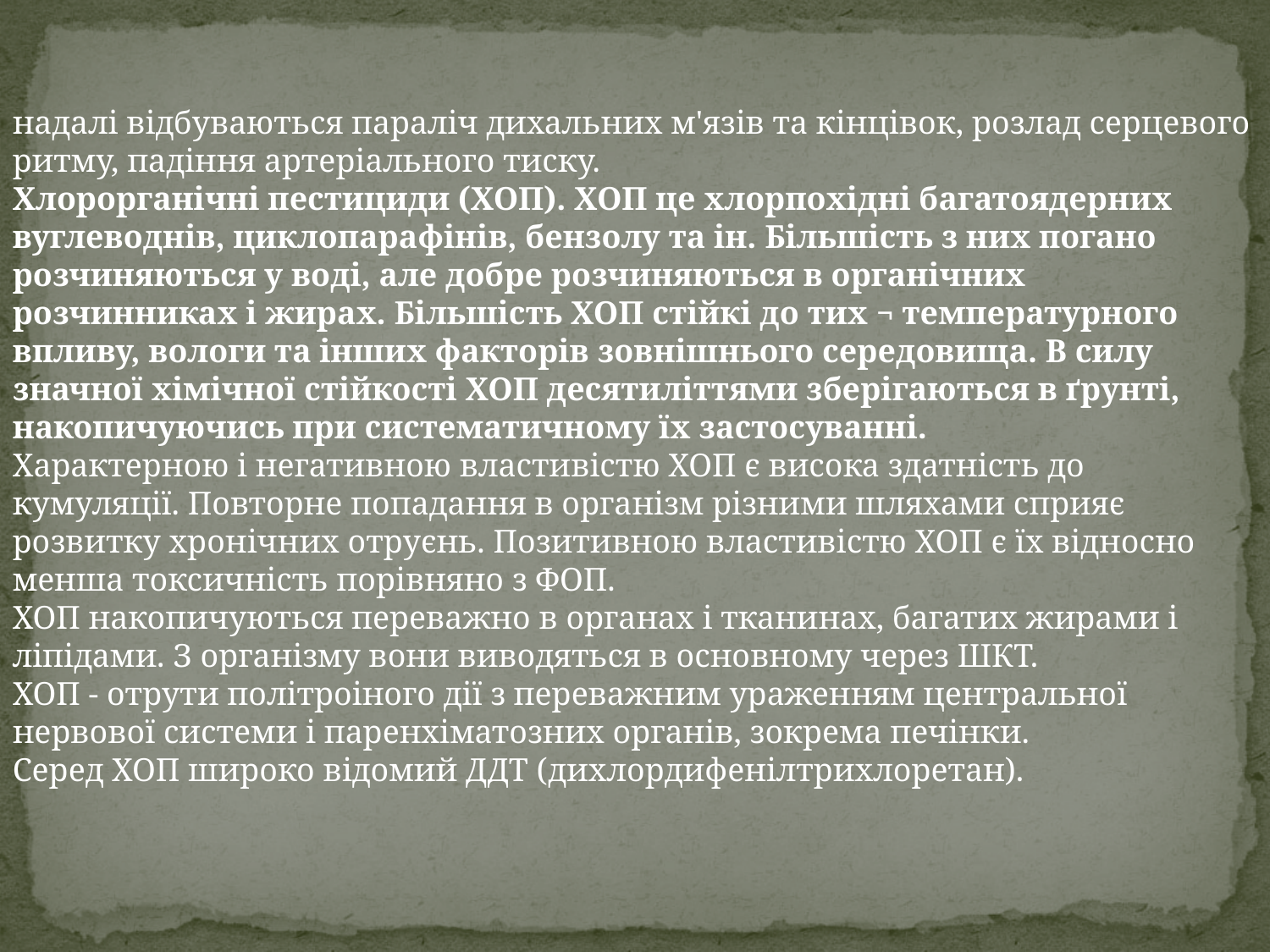

надалі відбуваються параліч дихальних м'язів та кінцівок, розлад серцевого ритму, падіння артеріального тиску.
Хлорорганічні пестициди (ХОП). ХОП це хлорпохідні багатоядерних вуглеводнів, циклопарафінів, бензолу та ін. Більшість з них погано розчиняються у воді, але добре розчиняються в органічних розчинниках і жирах. Більшість ХОП стійкі до тих ¬ температурного впливу, вологи та інших факторів зовнішнього середовища. В силу значної хімічної стійкості ХОП десятиліттями зберігаються в ґрунті, накопичуючись при систематичному їх застосуванні.
Характерною і негативною властивістю ХОП є висока здатність до кумуляції. Повторне попадання в організм різними шляхами сприяє розвитку хронічних отруєнь. Позитивною властивістю ХОП є їх відносно менша токсичність порівняно з ФОП.
ХОП накопичуються переважно в органах і тканинах, багатих жирами і ліпідами. З організму вони виводяться в основному через ШКТ.
ХОП - отрути політроіного дії з переважним ураженням центральної нервової системи і паренхіматозних органів, зокрема печінки.
Серед ХОП широко відомий ДДТ (дихлордифенілтрихлоретан).